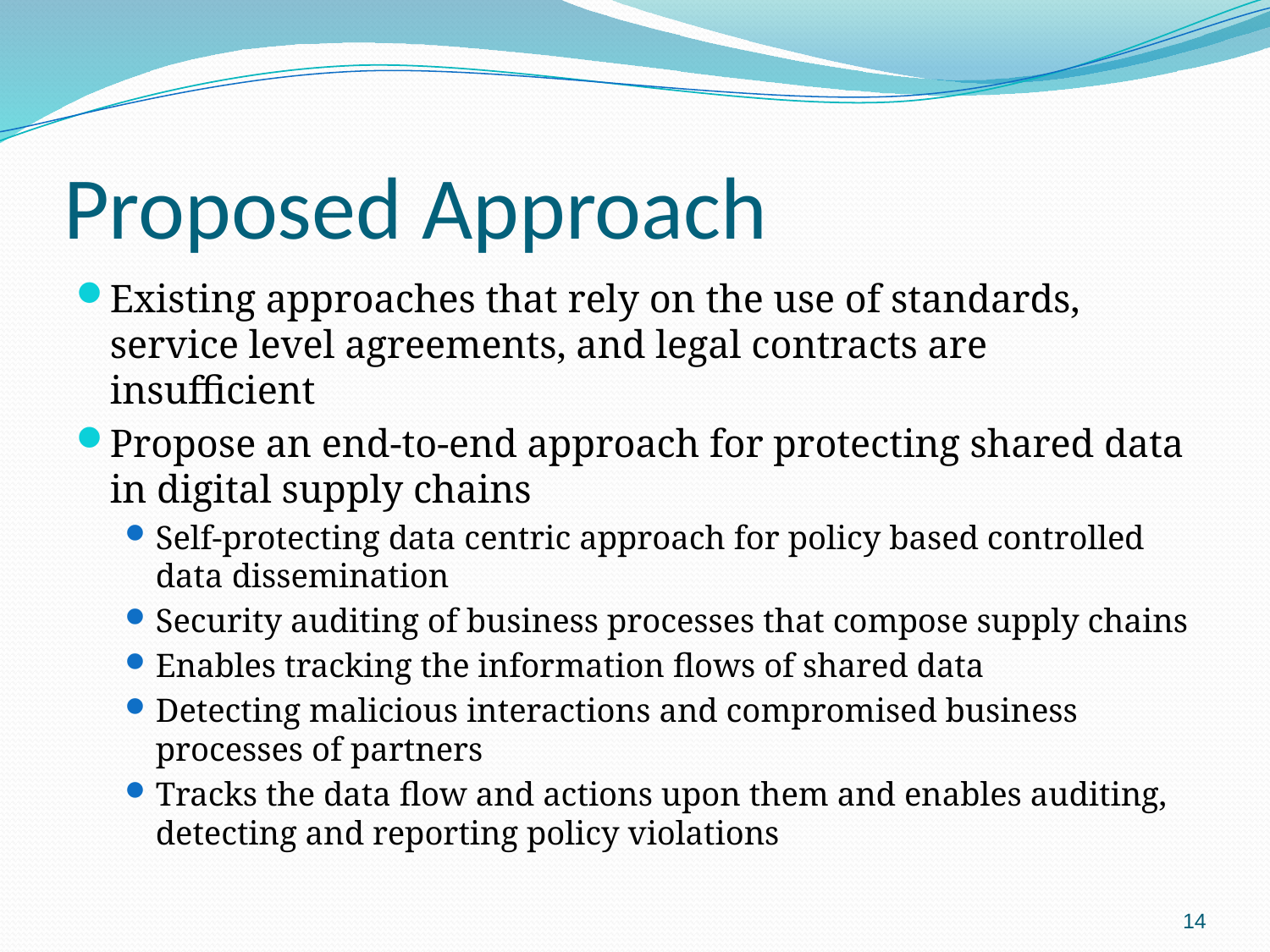

# Proposed Approach
Existing approaches that rely on the use of standards, service level agreements, and legal contracts are insufficient
Propose an end-to-end approach for protecting shared data in digital supply chains
Self-protecting data centric approach for policy based controlled data dissemination
Security auditing of business processes that compose supply chains
Enables tracking the information flows of shared data
Detecting malicious interactions and compromised business processes of partners
Tracks the data flow and actions upon them and enables auditing, detecting and reporting policy violations

14